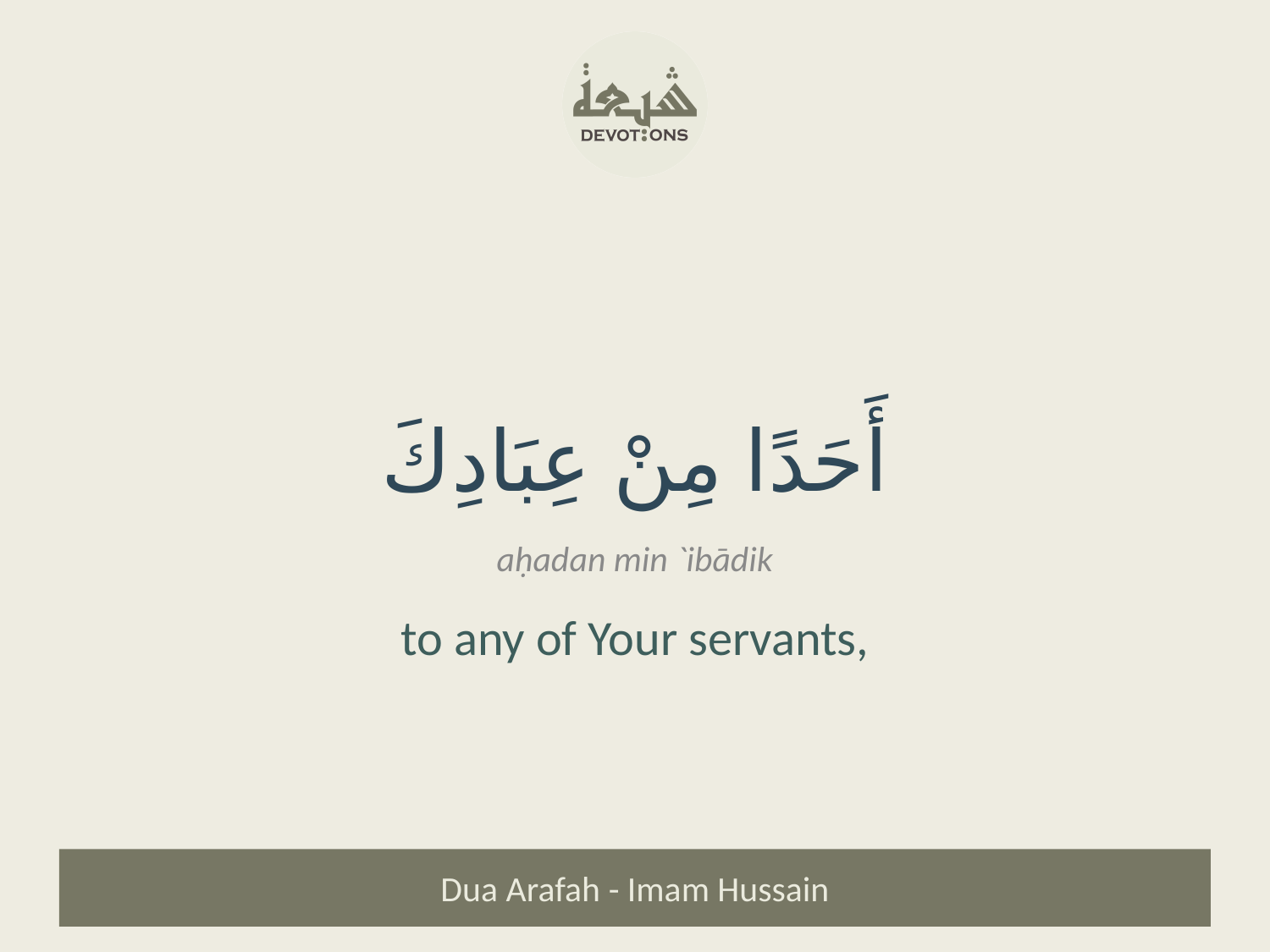

أَحَدًا مِنْ عِبَادِكَ
aḥadan min `ibādik
to any of Your servants,
Dua Arafah - Imam Hussain